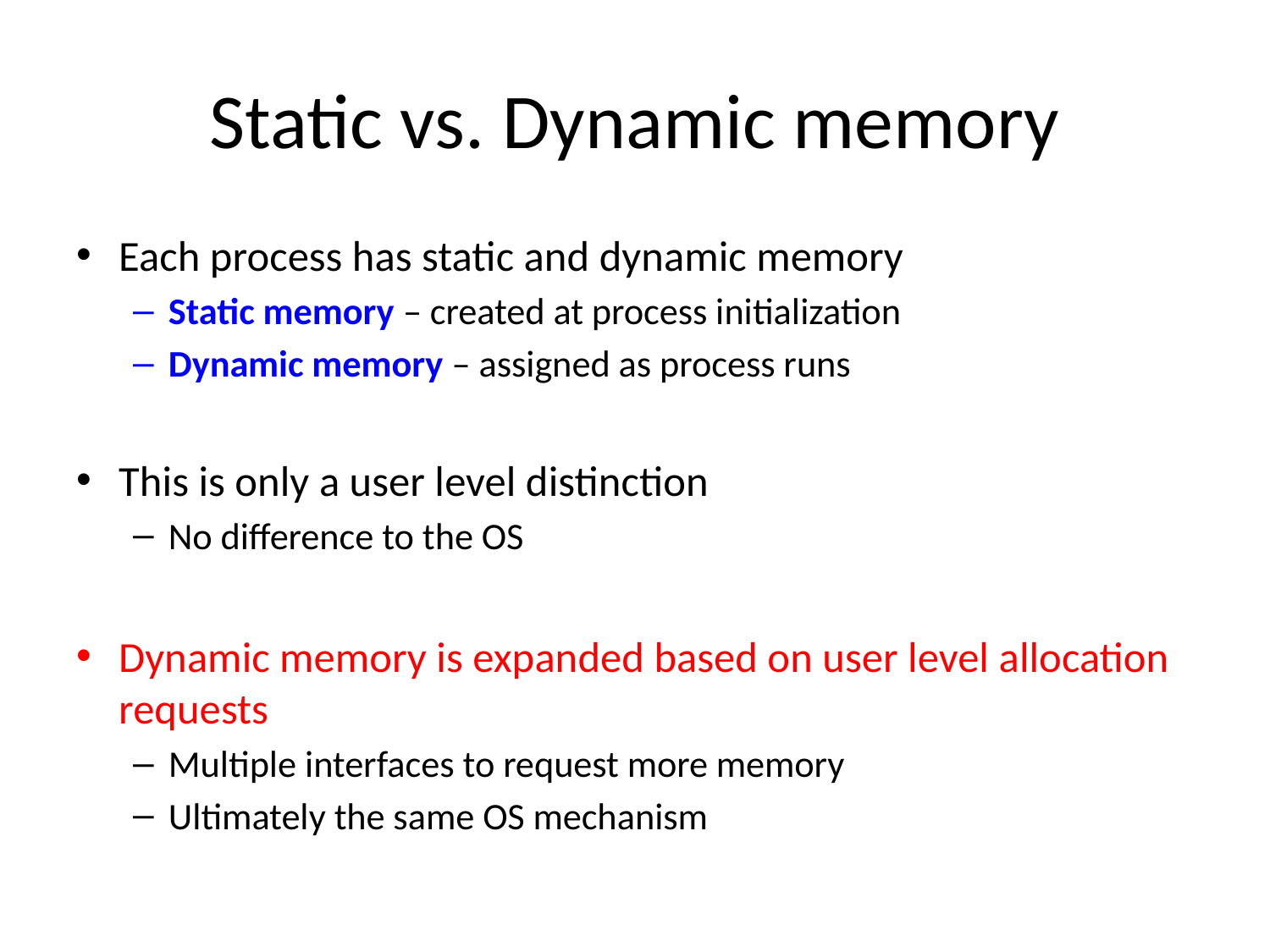

# Static vs. Dynamic memory
Each process has static and dynamic memory
Static memory – created at process initialization
Dynamic memory – assigned as process runs

This is only a user level distinction
No difference to the OS

Dynamic memory is expanded based on user level allocation requests
Multiple interfaces to request more memory
Ultimately the same OS mechanism